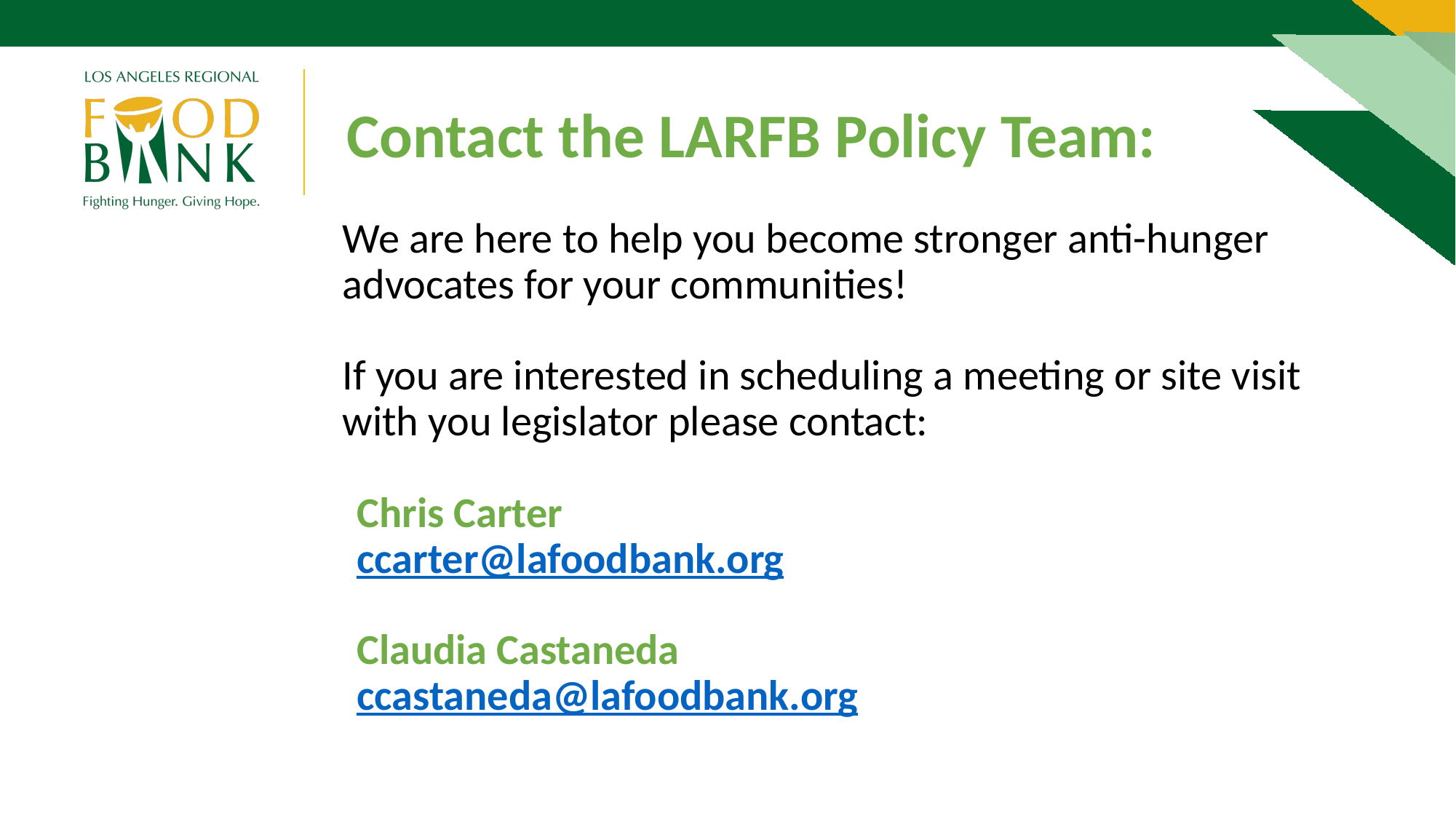

Contact the LARFB Policy Team:

We are here to help you become stronger anti-hunger advocates for your communities!

If you are interested in scheduling a meeting or site visit with you legislator please contact:

Chris Carter
ccarter@lafoodbank.org

Claudia Castaneda
ccastaneda@lafoodbank.org